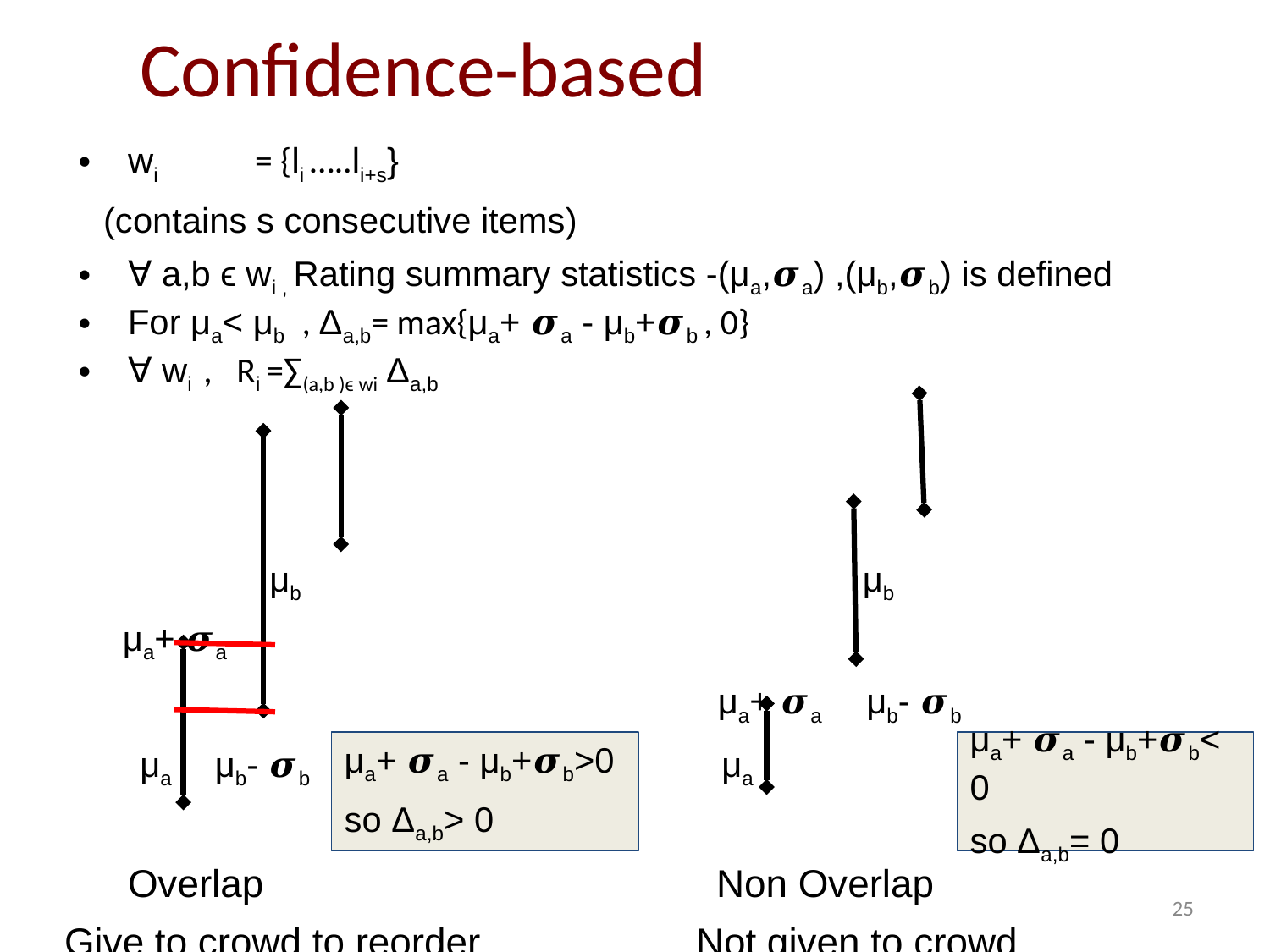

# Confidence-based
wi 	= {li …..li+s}
    (contains s consecutive items)
∀ a,b ϵ wi , Rating summary statistics -(μa,𝝈a) ,(μb,𝝈b) is defined
For μa< μb   , Δa,b= max{μa+ 𝝈a - μb+𝝈b , 0}
∀ wi  ,   Ri =∑(a,b )ϵ wi Δa,b

                   μb                                                    μb
      μa+ 𝝈a
                                                             μa+ 𝝈a      μb- 𝝈b
       μa    μb- 𝝈b                                                                        μa

Overlap                                          Non Overlap
Give to crowd to reorder                    Not given to crowd
μa+ 𝝈a - μb+𝝈b>0
so Δa,b> 0
μa+ 𝝈a - μb+𝝈b< 0
so Δa,b= 0
25